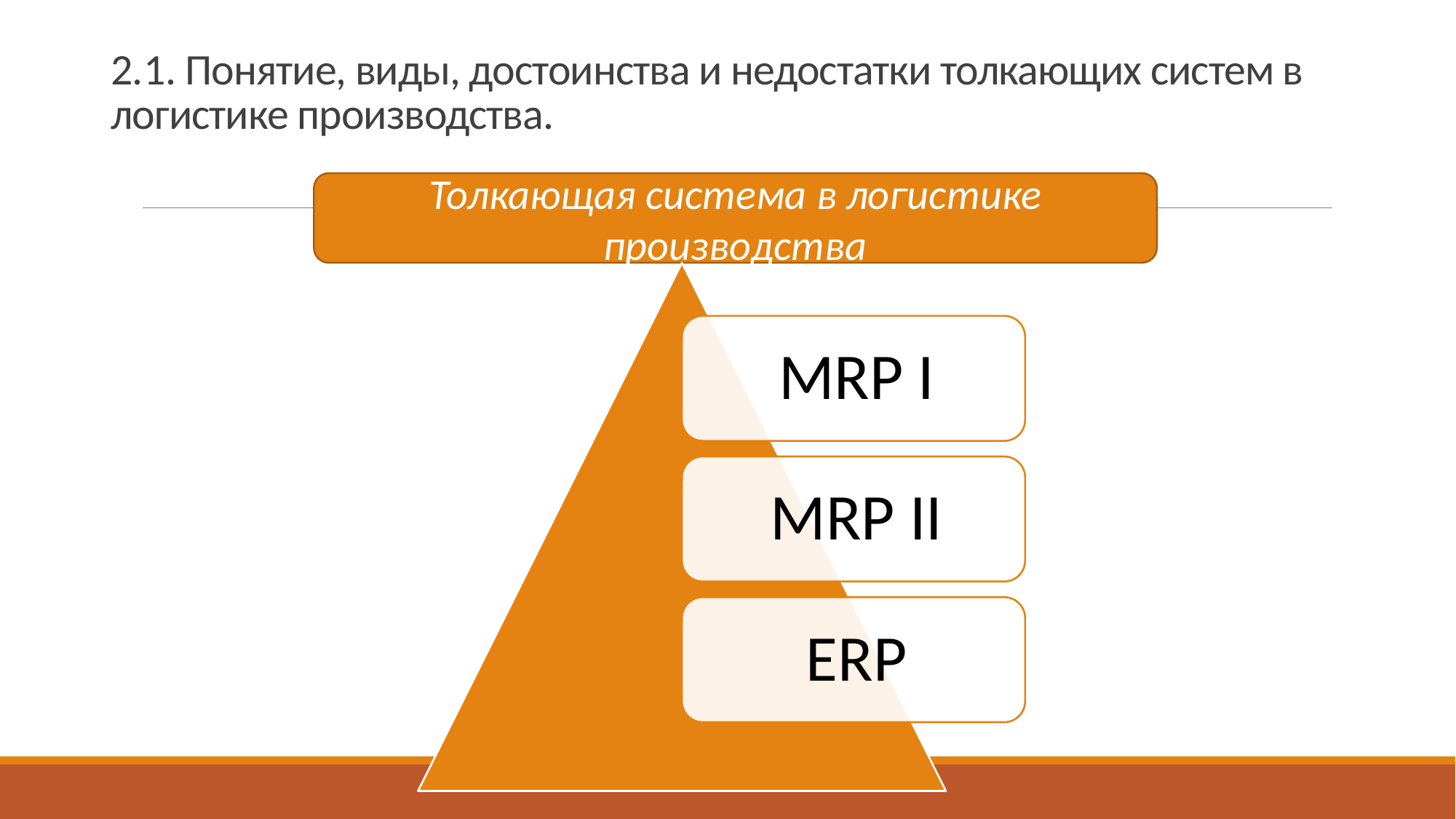

# 2.1. Понятие, виды, достоинства и недостатки толкающих систем в логистике производства.
Толкающая система в логистике производства
MRP I
MRP II
ERP